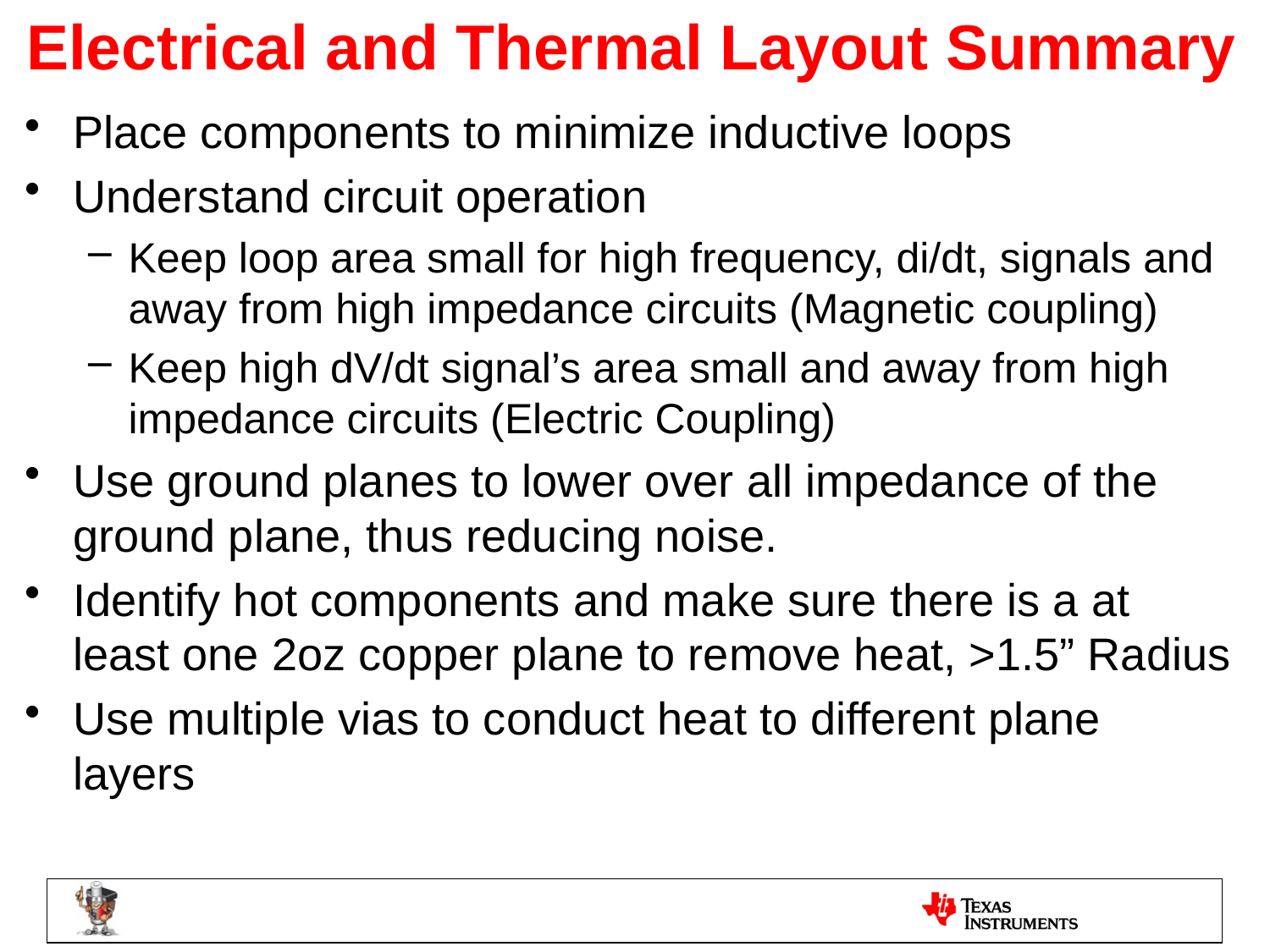

# Electrical and Thermal Layout Summary
Place components to minimize inductive loops
Understand circuit operation
Keep loop area small for high frequency, di/dt, signals and away from high impedance circuits (Magnetic coupling)
Keep high dV/dt signal’s area small and away from high impedance circuits (Electric Coupling)
Use ground planes to lower over all impedance of the ground plane, thus reducing noise.
Identify hot components and make sure there is a at least one 2oz copper plane to remove heat, >1.5” Radius
Use multiple vias to conduct heat to different plane layers